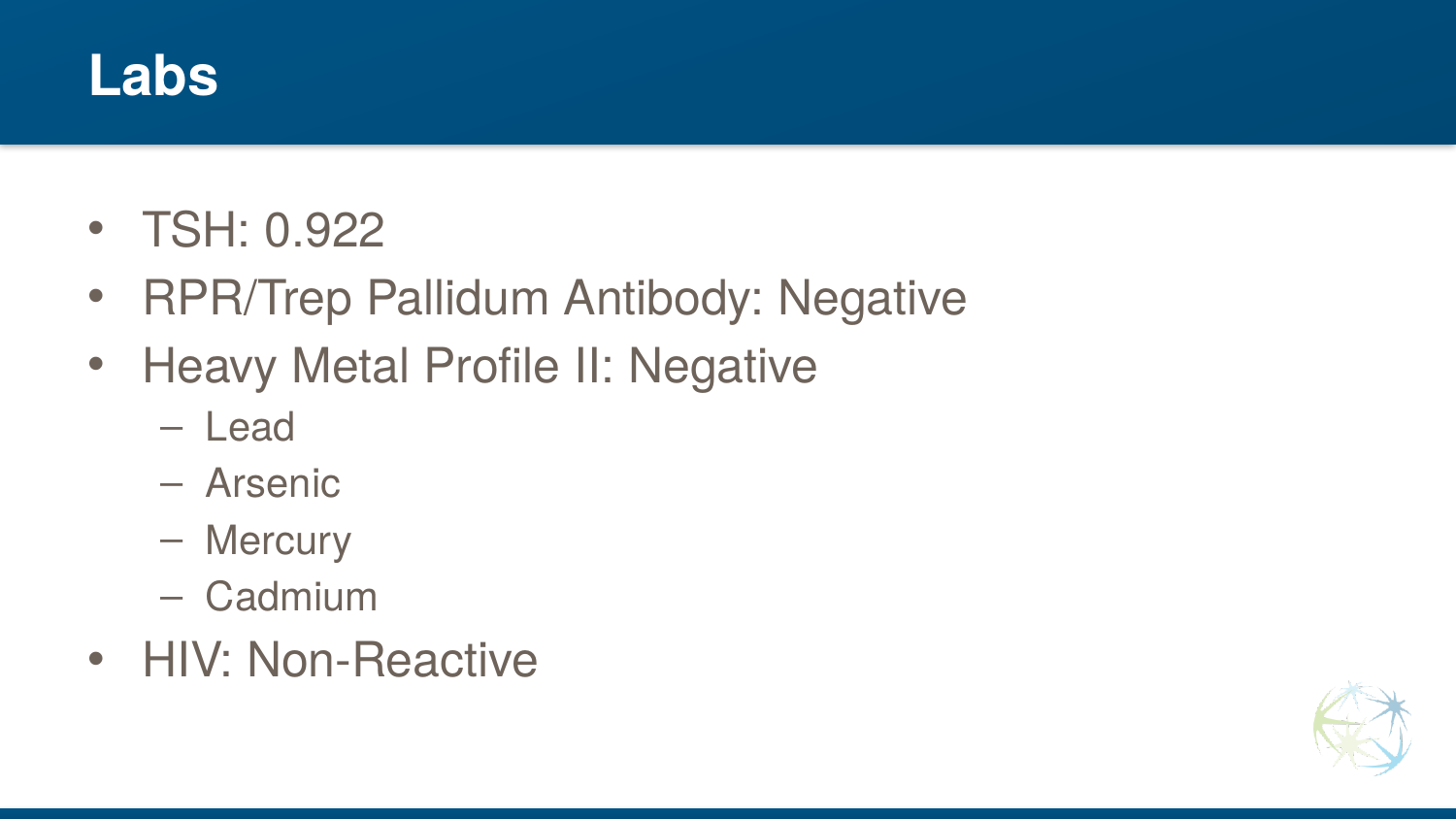

# Labs
TSH: 0.922
RPR/Trep Pallidum Antibody: Negative
Heavy Metal Profile II: Negative
Lead
Arsenic
Mercury
Cadmium
HIV: Non-Reactive